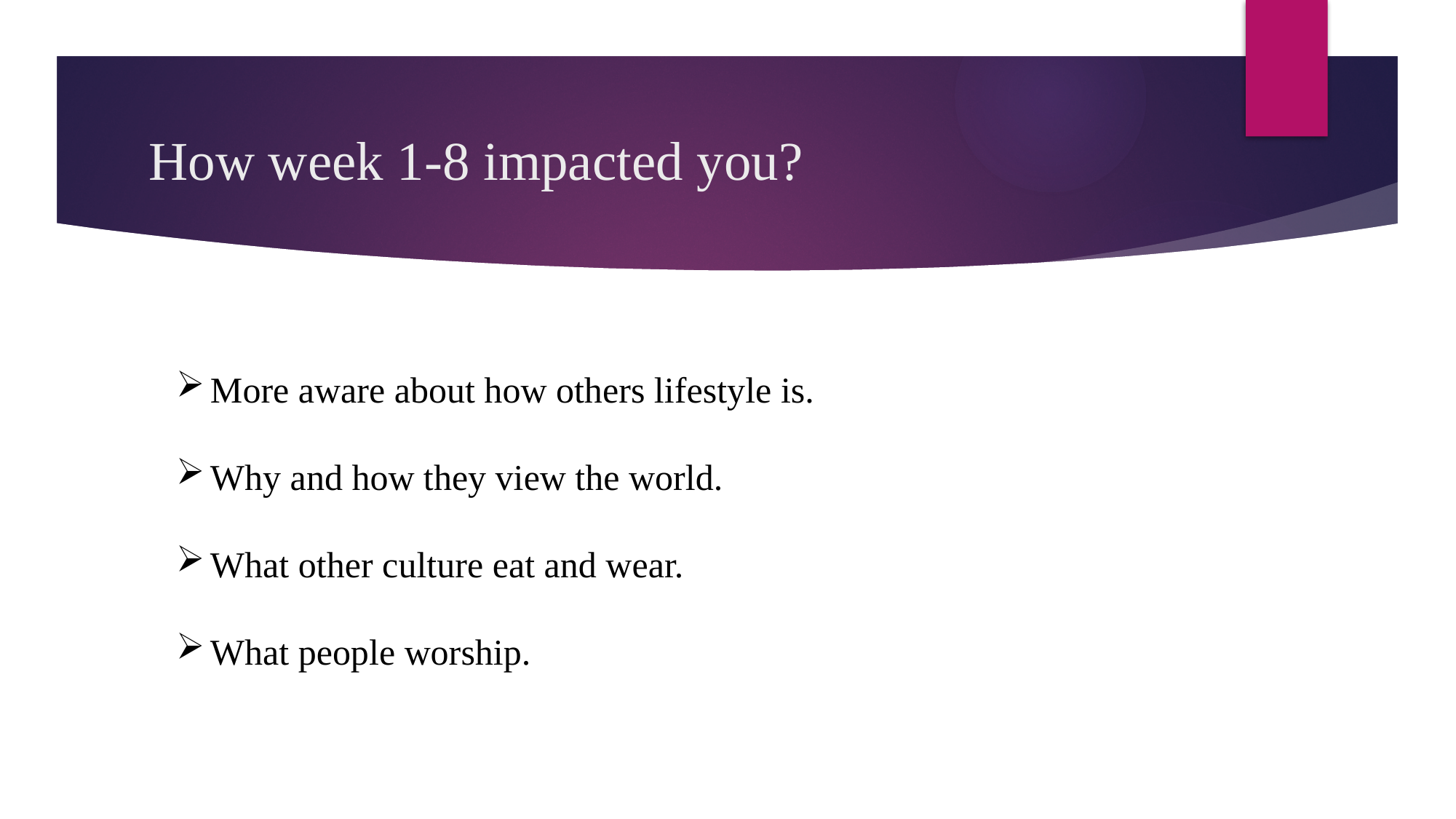

# How week 1-8 impacted you?
More aware about how others lifestyle is.
Why and how they view the world.
What other culture eat and wear.
What people worship.